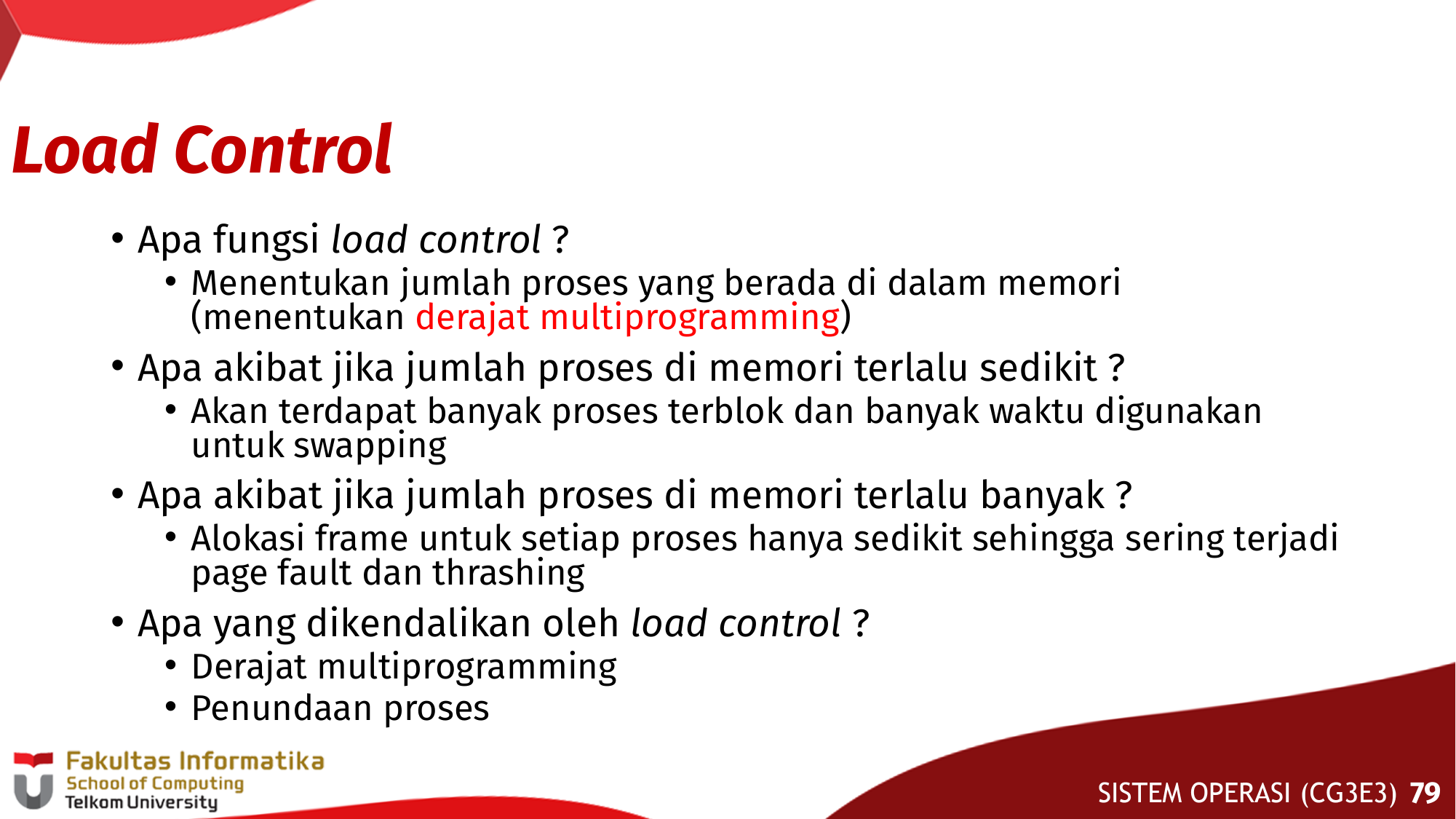

# Load Control
Apa fungsi load control ?
Menentukan jumlah proses yang berada di dalam memori (menentukan derajat multiprogramming)
Apa akibat jika jumlah proses di memori terlalu sedikit ?
Akan terdapat banyak proses terblok dan banyak waktu digunakan untuk swapping
Apa akibat jika jumlah proses di memori terlalu banyak ?
Alokasi frame untuk setiap proses hanya sedikit sehingga sering terjadi page fault dan thrashing
Apa yang dikendalikan oleh load control ?
Derajat multiprogramming
Penundaan proses
79